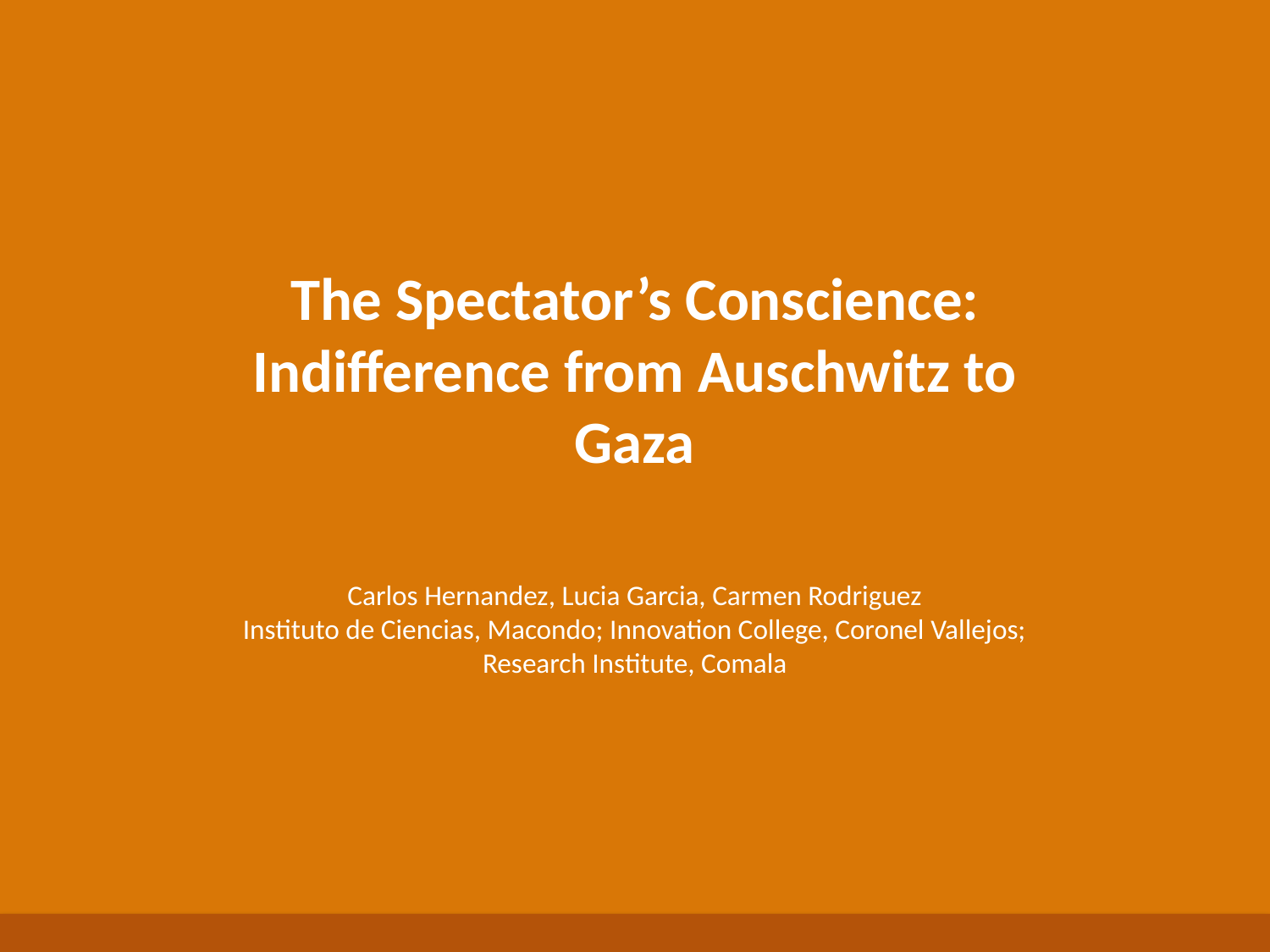

The Spectator’s Conscience: Indifference from Auschwitz to Gaza
Carlos Hernandez, Lucia Garcia, Carmen Rodriguez
Instituto de Ciencias, Macondo; Innovation College, Coronel Vallejos; Research Institute, Comala
Generated by AI Scholar Frontier